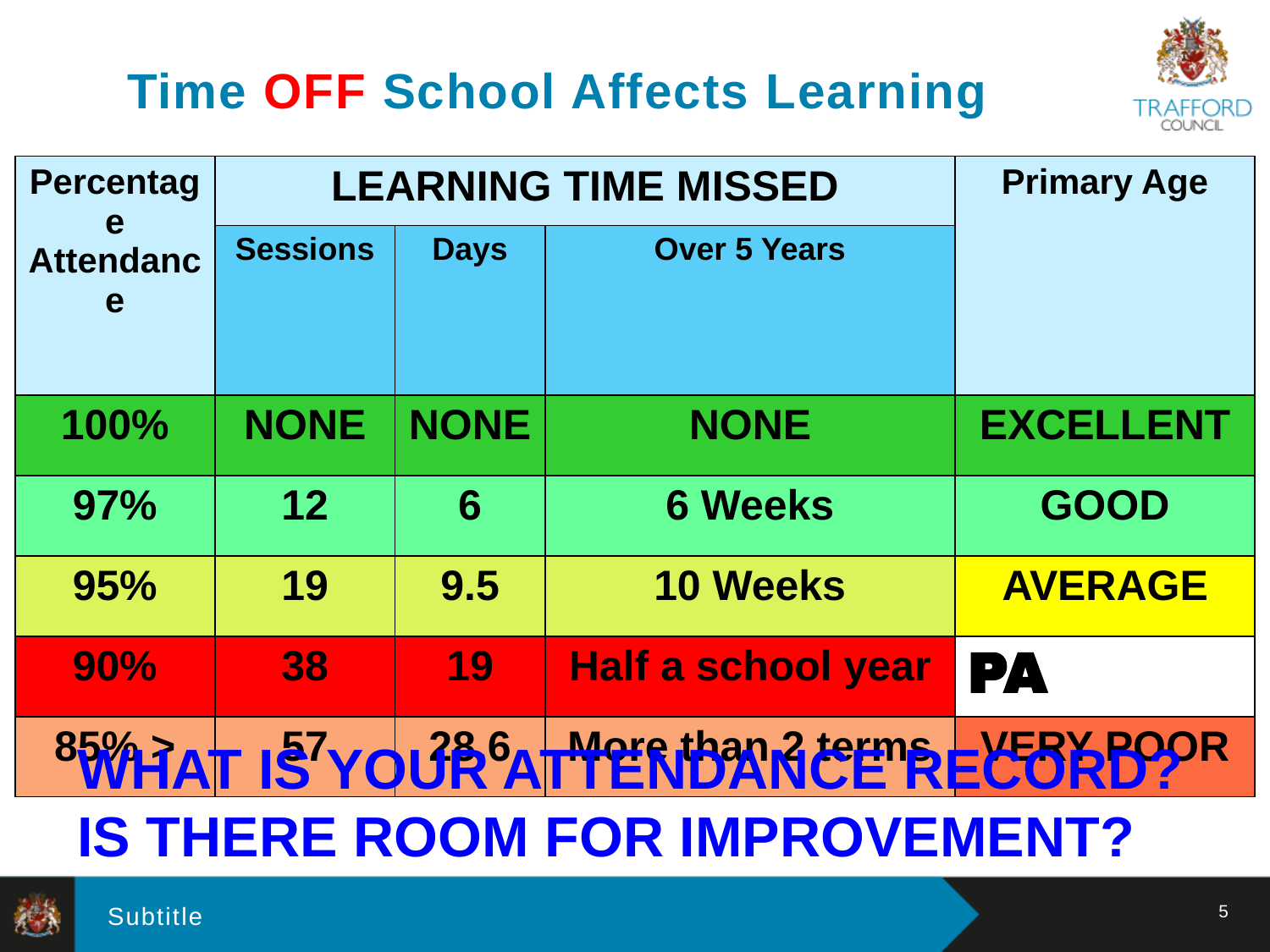

# Time OFF School Affects Learning
| Percentage Attendance | LEARNING TIME MISSED |  |  | Primary Age |
| --- | --- | --- | --- | --- |
|  | Sessions | Days | Over 5 Years |  |
| 100% | NONE | NONE | NONE | EXCELLENT |
| 97% | 12 | 6 | 6 Weeks | GOOD |
| 95% | 19 | 9.5 | 10 Weeks | AVERAGE |
| 90% | 38 | 19 | Half a school year | PA |
| 85% > | 57 | 28.6 | More than 2 terms | VERY POOR |

WHAT IS YOUR ATTENDANCE RECORD?
IS THERE ROOM FOR IMPROVEMENT?
5